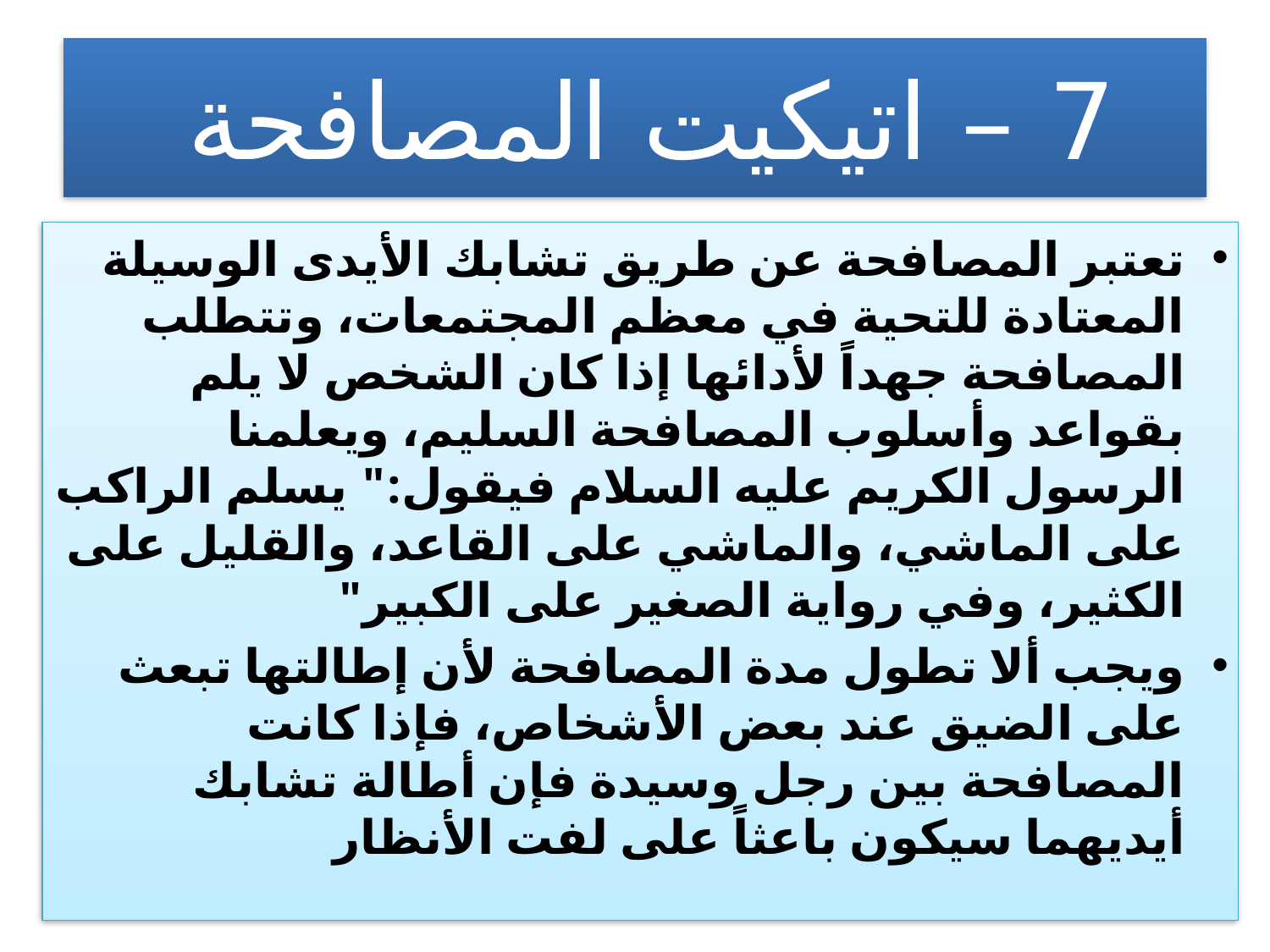

# 7 – اتيكيت المصافحة
تعتبر المصافحة عن طريق تشابك الأيدى الوسيلة المعتادة للتحية في معظم المجتمعات، وتتطلب المصافحة جهداً لأدائها إذا كان الشخص لا يلم بقواعد وأسلوب المصافحة السليم، ويعلمنا الرسول الكريم عليه السلام فيقول:" يسلم الراكب على الماشي، والماشي على القاعد، والقليل على الكثير، وفي رواية الصغير على الكبير"
ويجب ألا تطول مدة المصافحة لأن إطالتها تبعث على الضيق عند بعض الأشخاص، فإذا كانت المصافحة بين رجل وسيدة فإن أطالة تشابك أيديهما سيكون باعثاً على لفت الأنظار